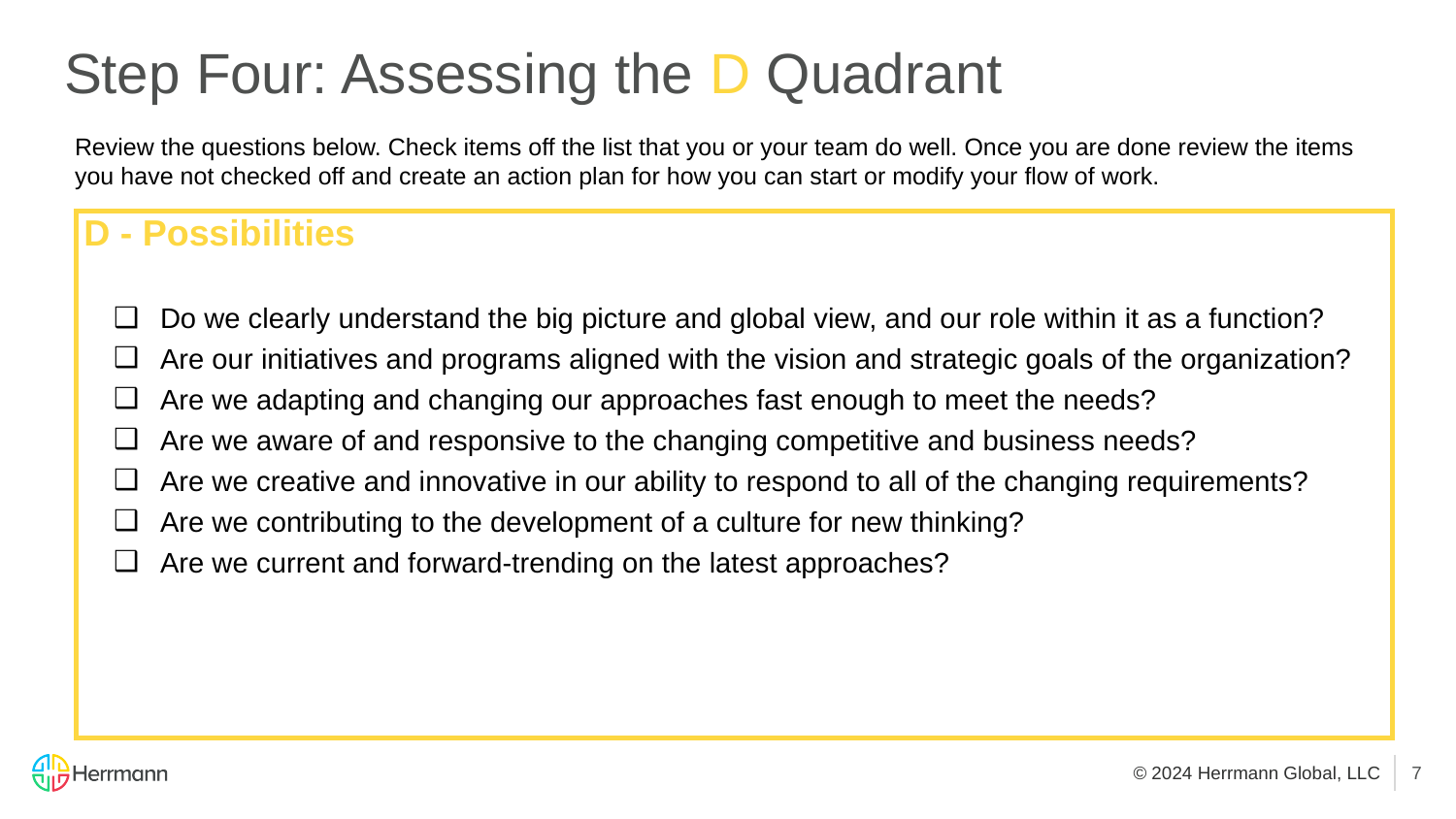

# Step Four: Assessing the D Quadrant
Review the questions below. Check items off the list that you or your team do well. Once you are done review the items you have not checked off and create an action plan for how you can start or modify your flow of work.
D - Possibilities

Do we clearly understand the big picture and global view, and our role within it as a function?
Are our initiatives and programs aligned with the vision and strategic goals of the organization?
Are we adapting and changing our approaches fast enough to meet the needs?
Are we aware of and responsive to the changing competitive and business needs?
Are we creative and innovative in our ability to respond to all of the changing requirements?
Are we contributing to the development of a culture for new thinking?
Are we current and forward-trending on the latest approaches?
7